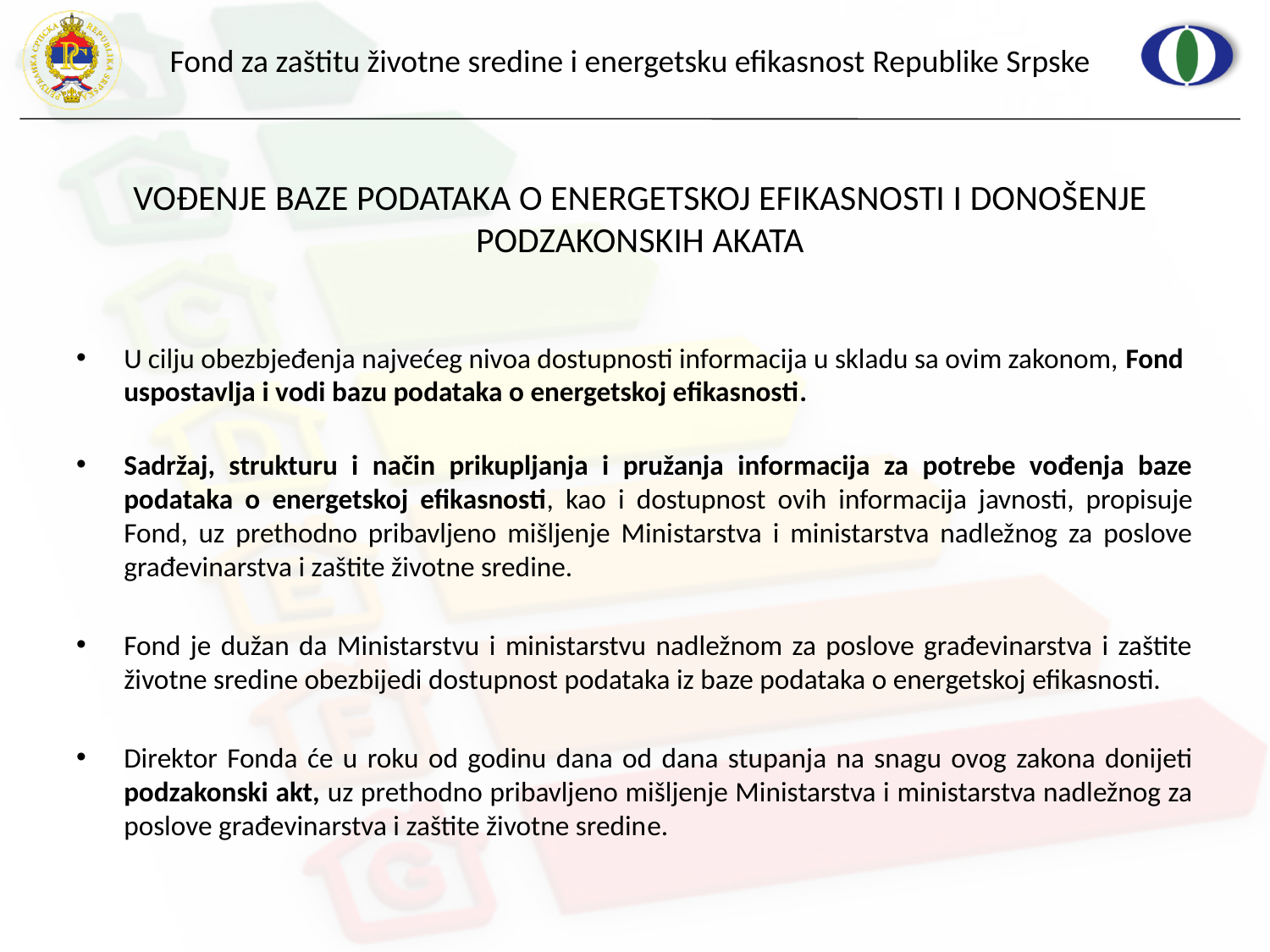

VOĐENJE BAZE PODATAKA O ENERGETSKOJ EFIKASNOSTI I DONOŠENJE PODZAKONSKIH AKATA
U cilju obezbjeđenja najvećeg nivoa dostupnosti informacija u skladu sa ovim zakonom, Fond uspostavlja i vodi bazu podataka o energetskoj efikasnosti.
Sadržaj, strukturu i način prikupljanja i pružanja informacija za potrebe vođenja baze podataka o energetskoj efikasnosti, kao i dostupnost ovih informacija javnosti, propisuje Fond, uz prethodno pribavljeno mišljenje Ministarstva i ministarstva nadležnog za poslove građevinarstva i zaštite životne sredine.

Fond je dužan da Ministarstvu i ministarstvu nadležnom za poslove građevinarstva i zaštite životne sredine obezbijedi dostupnost podataka iz baze podataka o energetskoj efikasnosti.

Direktor Fonda će u roku od godinu dana od dana stupanja na snagu ovog zakona donijeti podzakonski akt, uz prethodno pribavljeno mišljenje Ministarstva i ministarstva nadležnog za poslove građevinarstva i zaštite životne sredine.